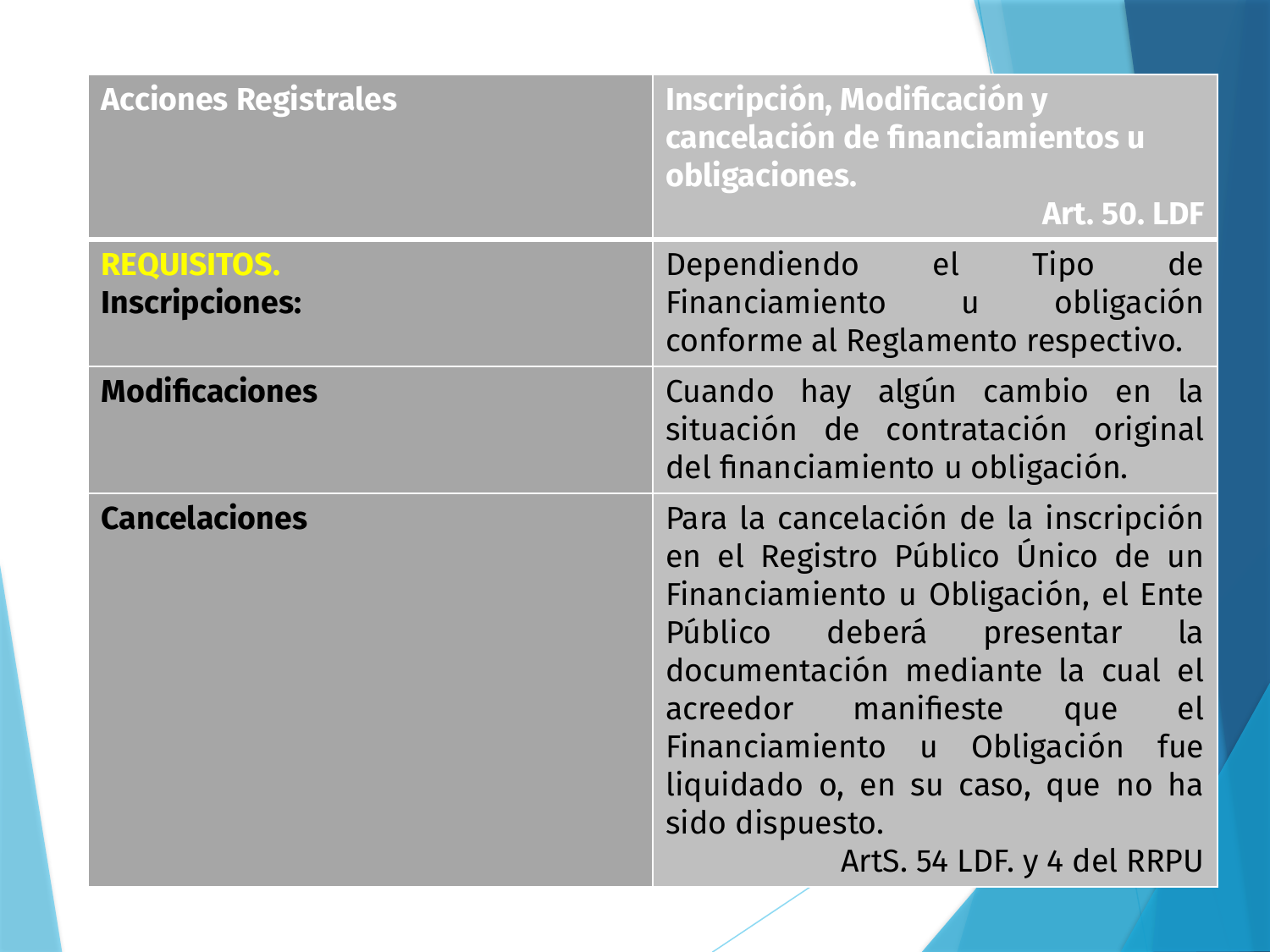

| Acciones Registrales | Inscripción, Modificación y cancelación de financiamientos u obligaciones. Art. 50. LDF |
| --- | --- |
| REQUISITOS. Inscripciones: | Dependiendo el Tipo de Financiamiento u obligación conforme al Reglamento respectivo. |
| Modificaciones | Cuando hay algún cambio en la situación de contratación original del financiamiento u obligación. |
| Cancelaciones | Para la cancelación de la inscripción en el Registro Público Único de un Financiamiento u Obligación, el Ente Público deberá presentar la documentación mediante la cual el acreedor manifieste que el Financiamiento u Obligación fue liquidado o, en su caso, que no ha sido dispuesto. ArtS. 54 LDF. y 4 del RRPU |